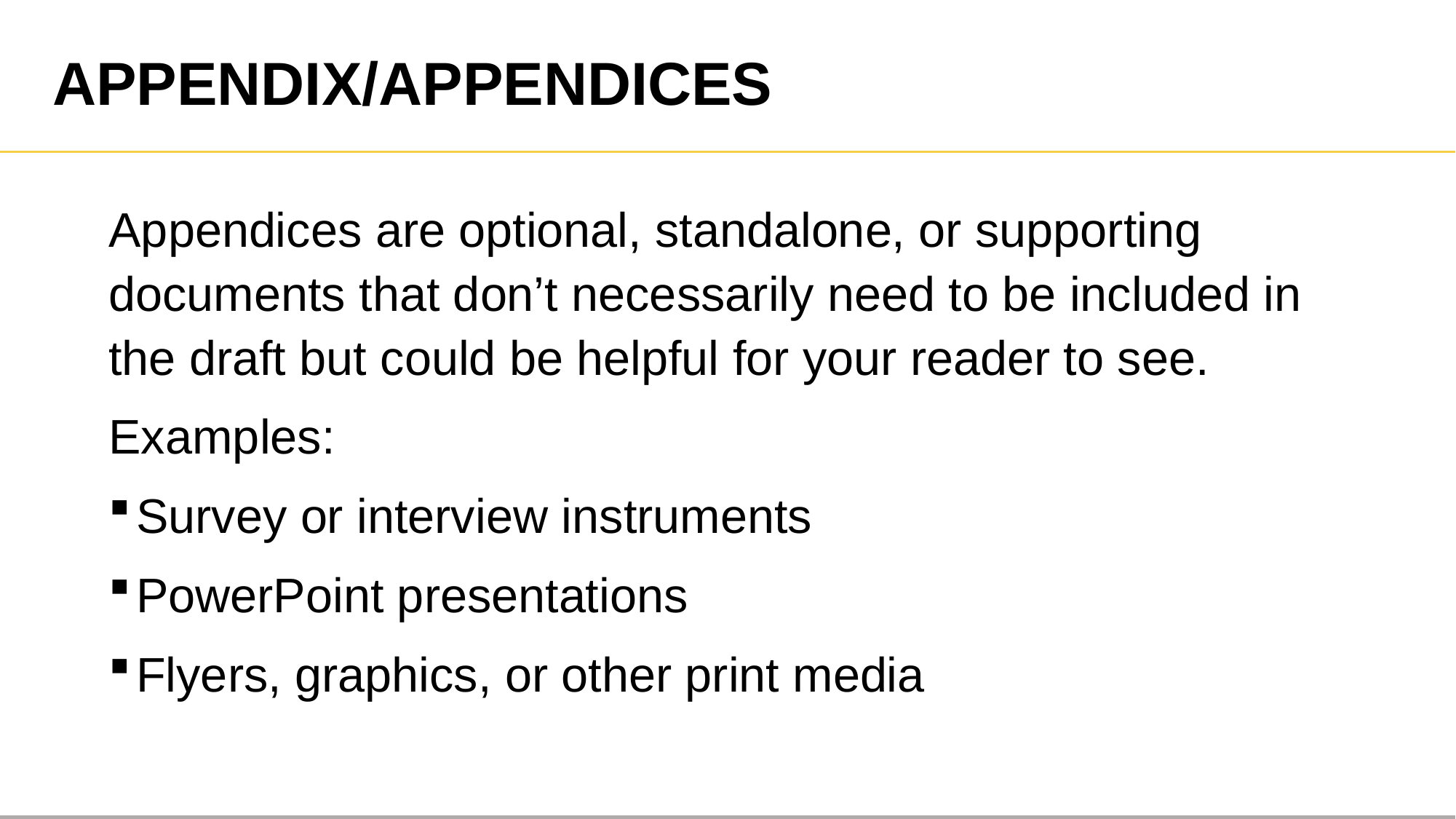

APPENDIX/APPENDICES
Appendices are optional, standalone, or supporting documents that don’t necessarily need to be included in the draft but could be helpful for your reader to see.
Examples:
Survey or interview instruments
PowerPoint presentations
Flyers, graphics, or other print media